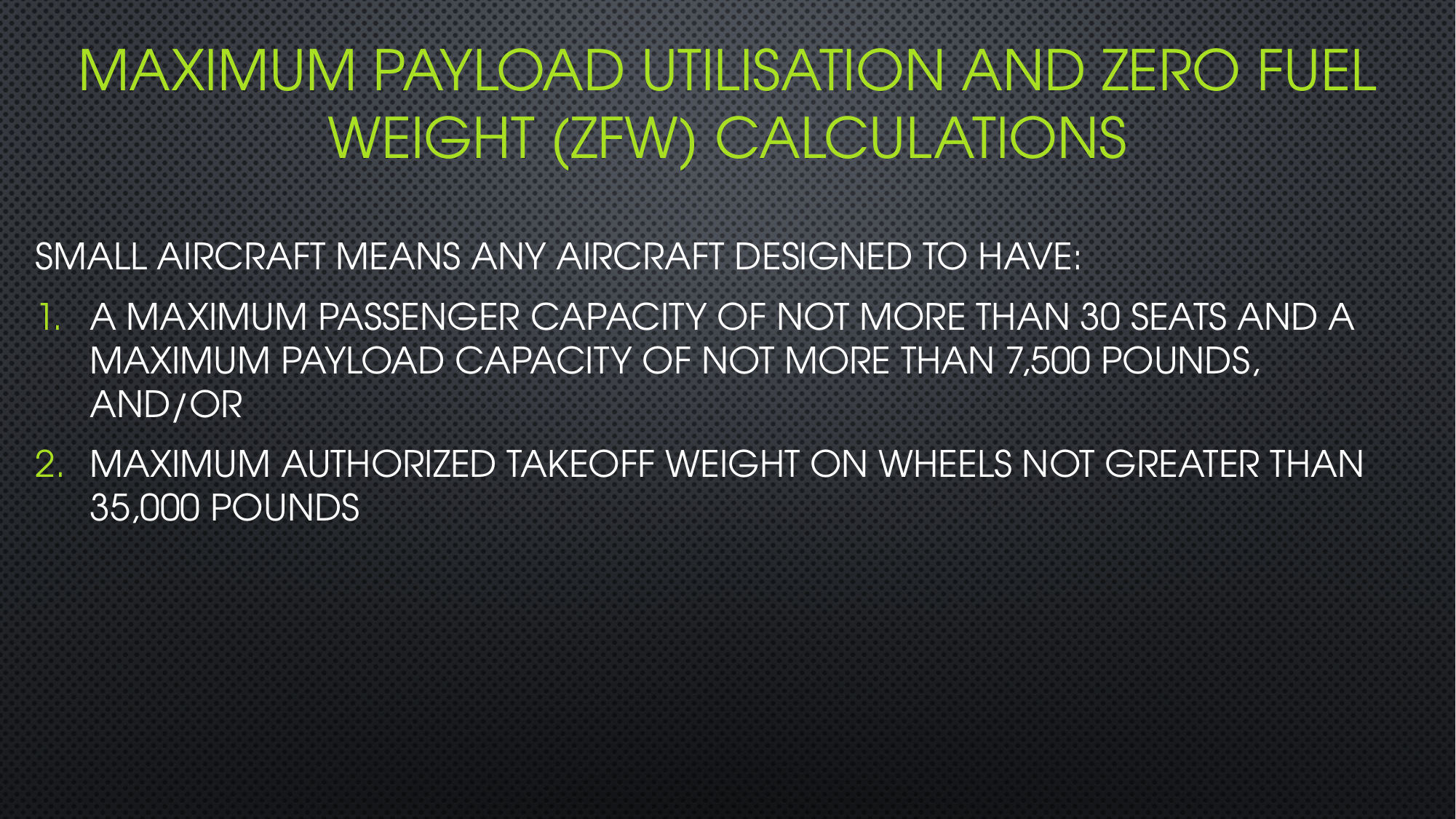

# maximum payload utilisation and Zero Fuel Weight (ZFW) calculations
Small aircraft means any aircraft designed to have:
A maximum passenger capacity of not more than 30 seats and a maximum payload capacity of not more than 7,500 pounds, and/or
maximum authorized takeoff weight on wheels not greater than 35,000 pounds